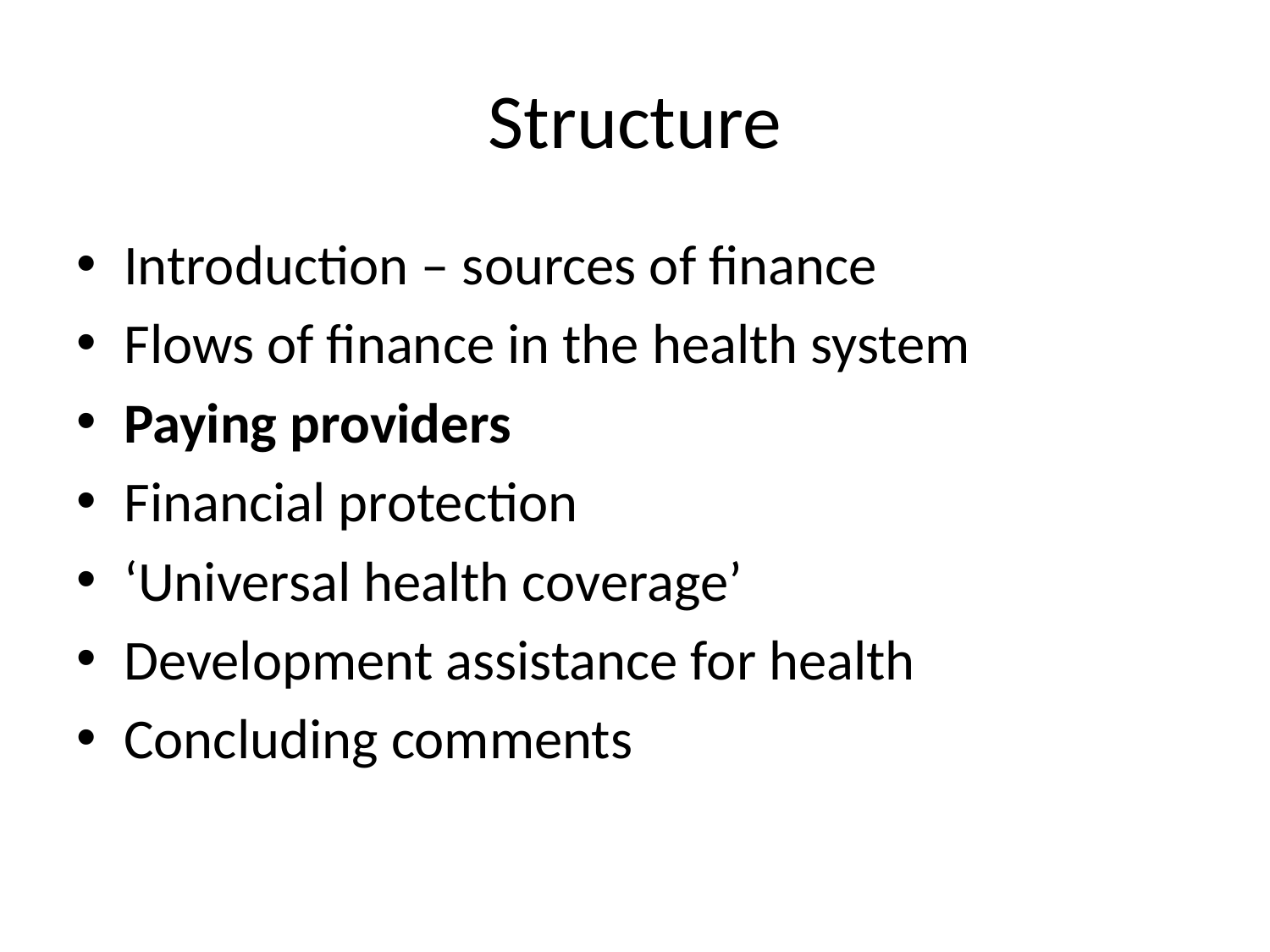

# Structure
Introduction – sources of finance
Flows of finance in the health system
Paying providers
Financial protection
‘Universal health coverage’
Development assistance for health
Concluding comments